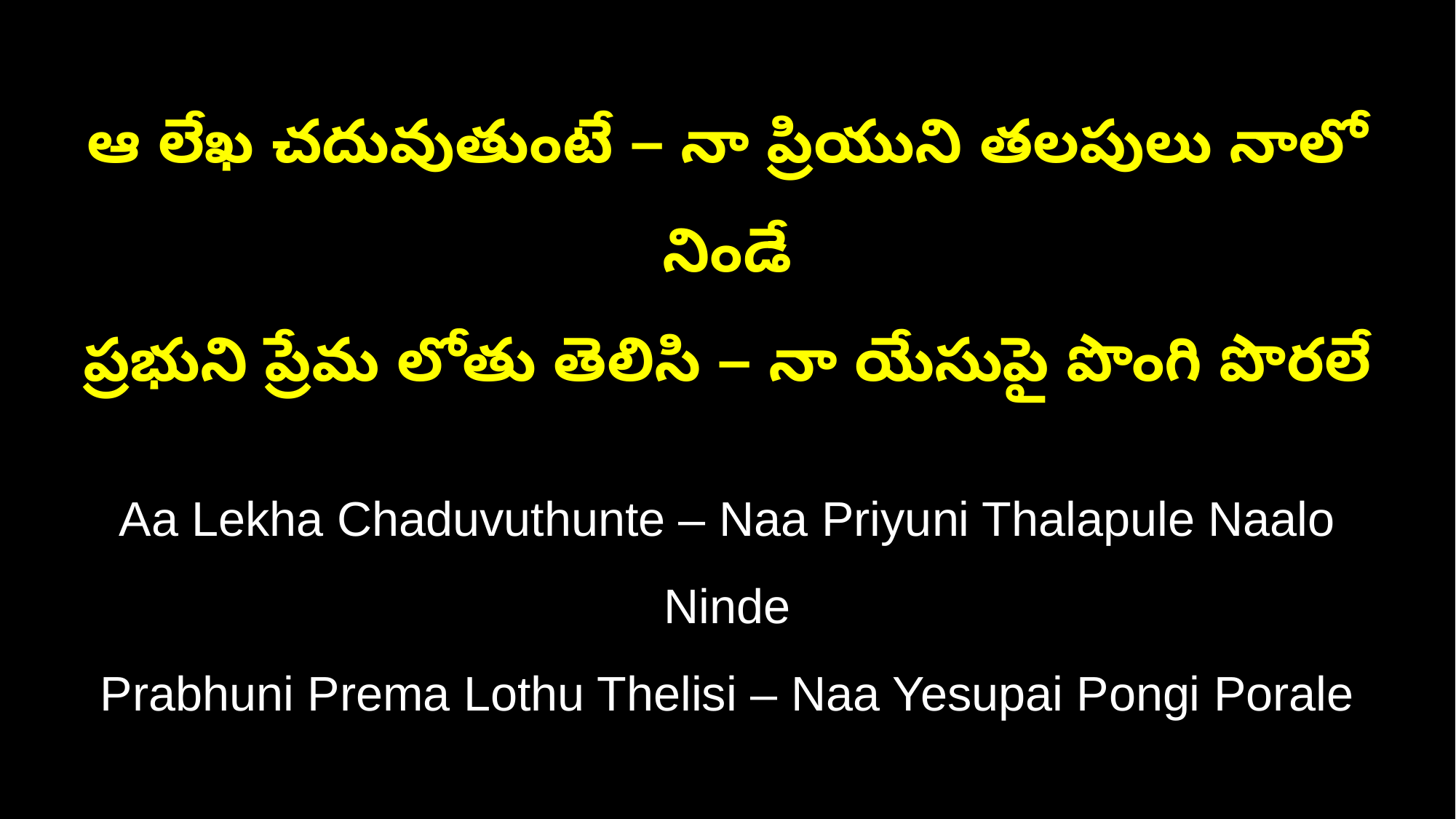

ఆ లేఖ చదువుతుంటే – నా ప్రియుని తలపులు నాలో నిండే
ప్రభుని ప్రేమ లోతు తెలిసి – నా యేసుపై పొంగి పొరలే
Aa Lekha Chaduvuthunte – Naa Priyuni Thalapule Naalo Ninde
Prabhuni Prema Lothu Thelisi – Naa Yesupai Pongi Porale